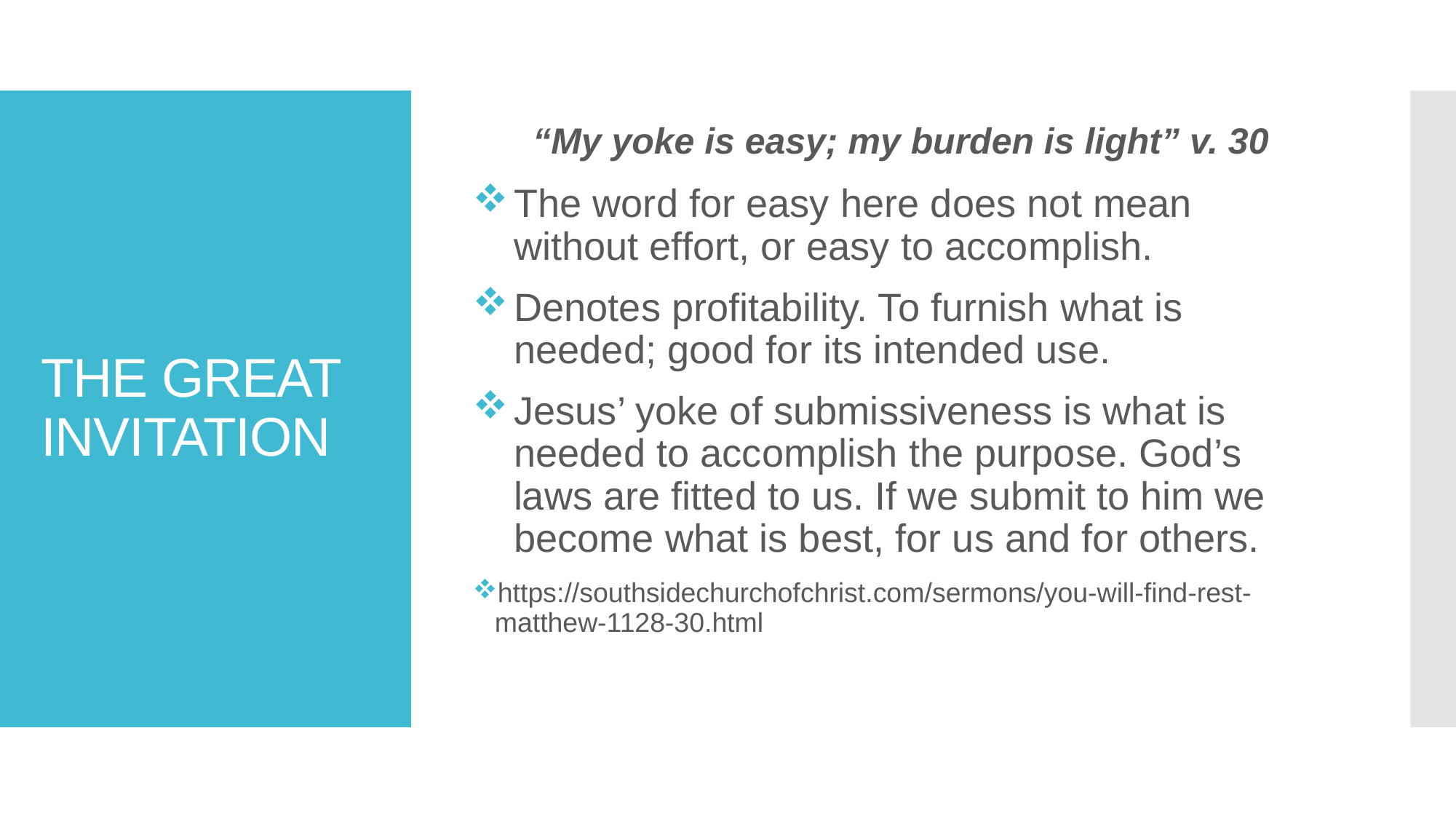

“My yoke is easy; my burden is light” v. 30
The word for easy here does not mean without effort, or easy to accomplish.
Denotes profitability. To furnish what is needed; good for its intended use.
Jesus’ yoke of submissiveness is what is needed to accomplish the purpose. God’s laws are fitted to us. If we submit to him we become what is best, for us and for others.
https://southsidechurchofchrist.com/sermons/you-will-find-rest-matthew-1128-30.html

# THE GREAT INVITATION